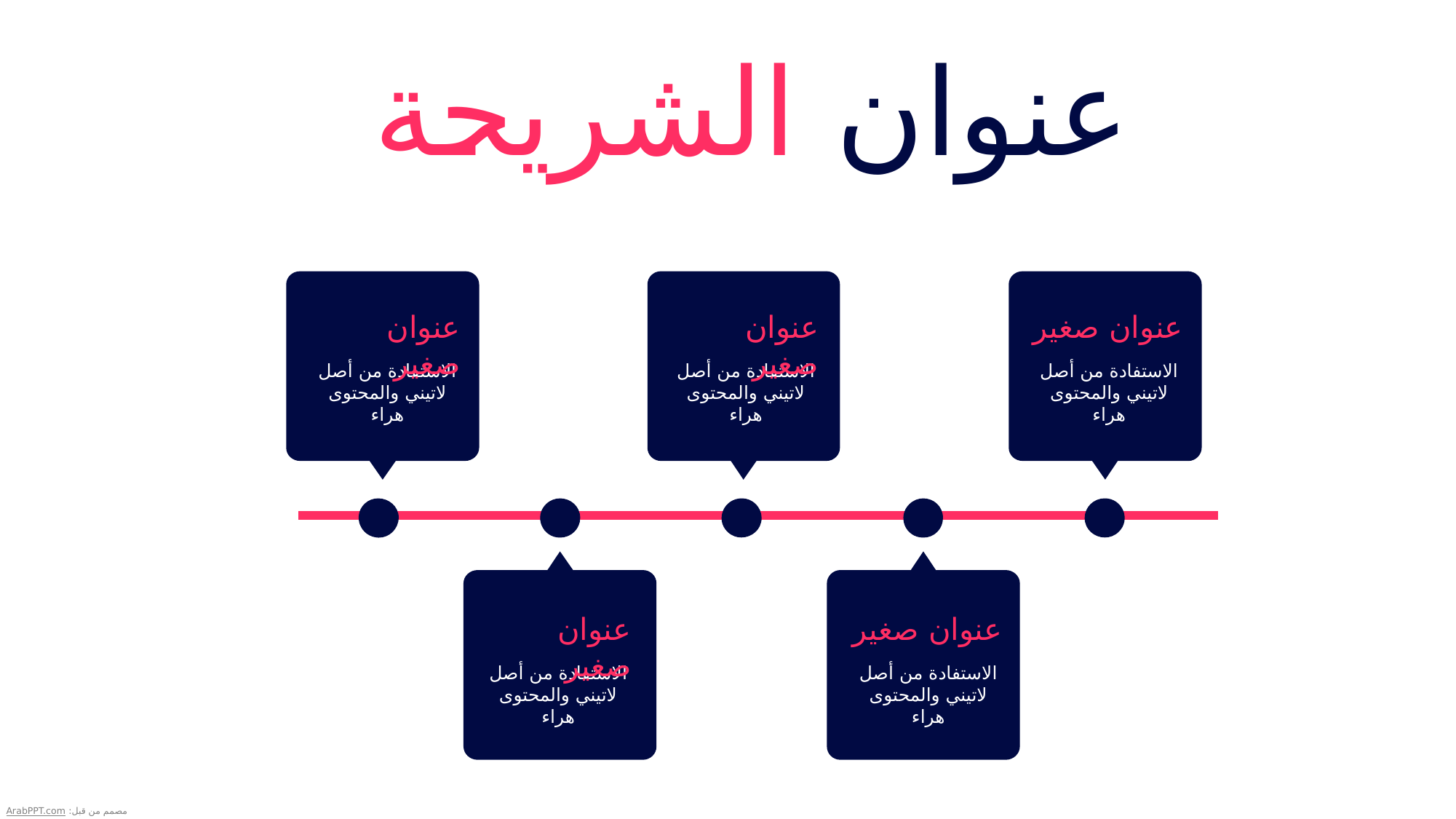

عنوان الشريحة

عنوان صغير
عنوان صغير
عنوان صغير
الاستفادة من أصل لاتيني والمحتوى هراء
الاستفادة من أصل لاتيني والمحتوى هراء
الاستفادة من أصل لاتيني والمحتوى هراء
عنوان صغير
عنوان صغير
الاستفادة من أصل لاتيني والمحتوى هراء
الاستفادة من أصل لاتيني والمحتوى هراء